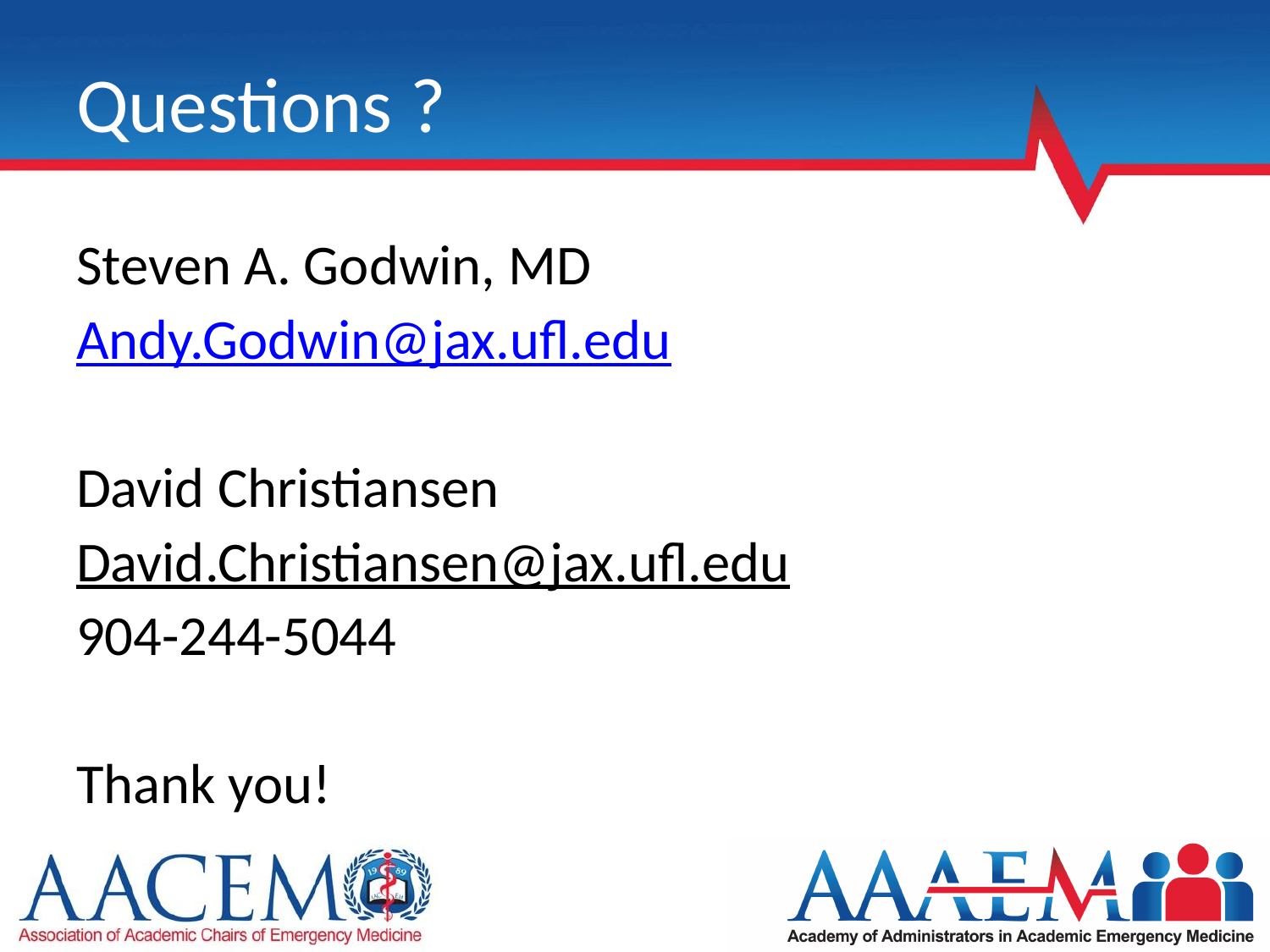

# Questions ?
Steven A. Godwin, MD
Andy.Godwin@jax.ufl.edu

David Christiansen
David.Christiansen@jax.ufl.edu
904-244-5044

Thank you!